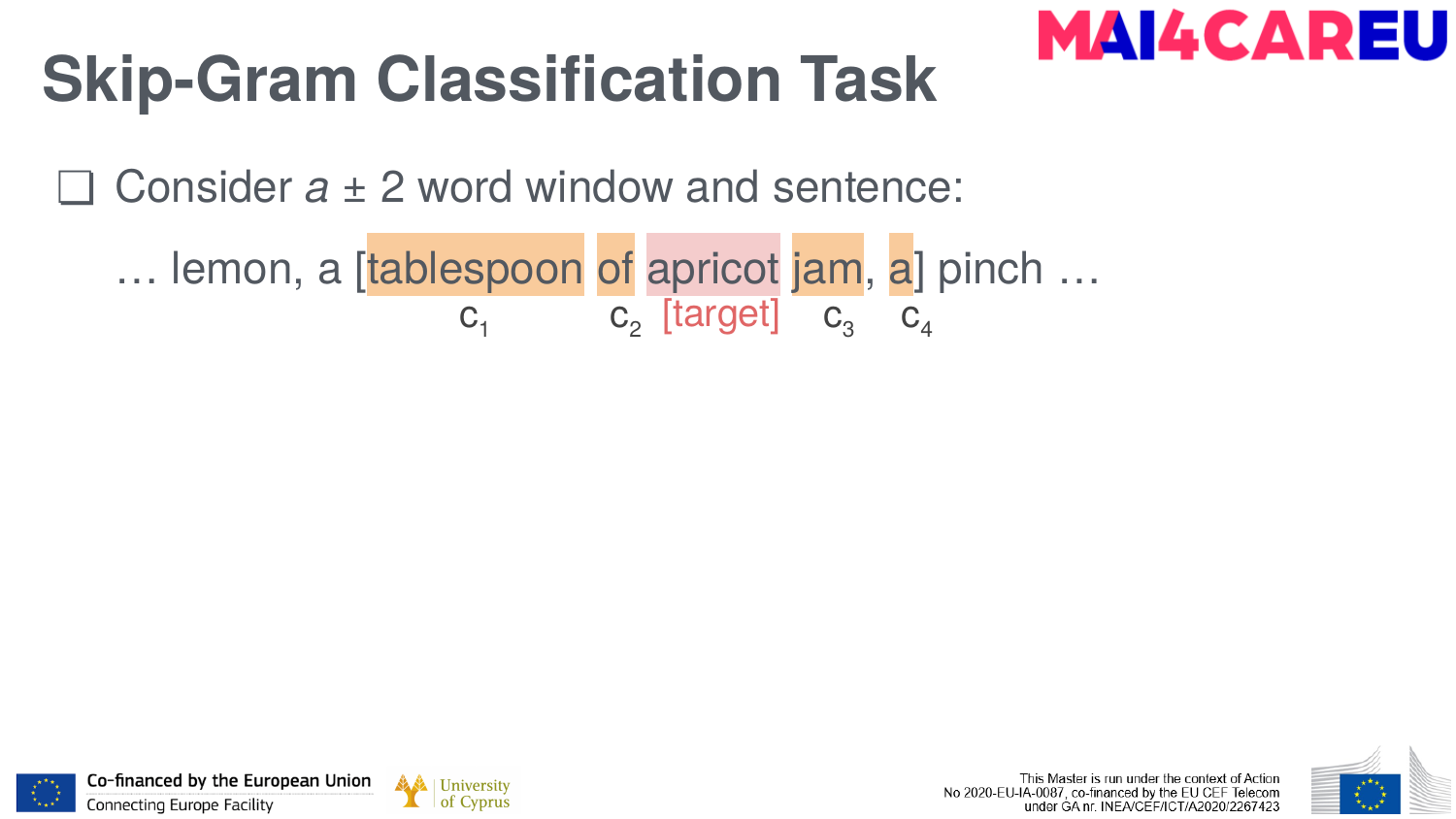

# Skip-Gram Classification Task
Consider a ± 2 word window and sentence:
… lemon, a [tablespoon of apricot jam, a] pinch …

c1
c2
c3
c4
[target]